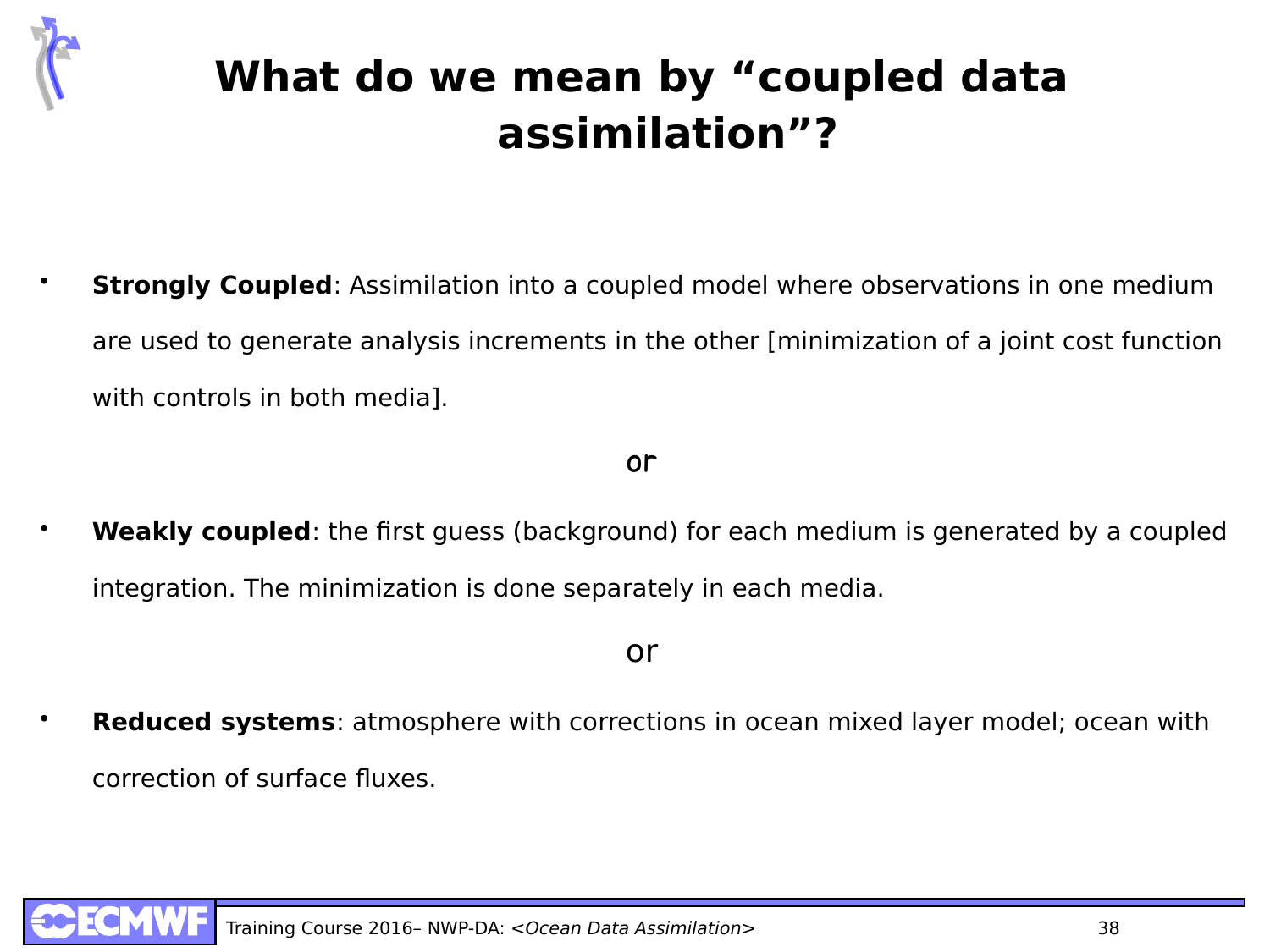

# What do we mean by “coupled data assimilation”?
Strongly Coupled: Assimilation into a coupled model where observations in one medium are used to generate analysis increments in the other [minimization of a joint cost function with controls in both media].
or
Weakly coupled: the first guess (background) for each medium is generated by a coupled integration. The minimization is done separately in each media.
or
Reduced systems: atmosphere with corrections in ocean mixed layer model; ocean with correction of surface fluxes.